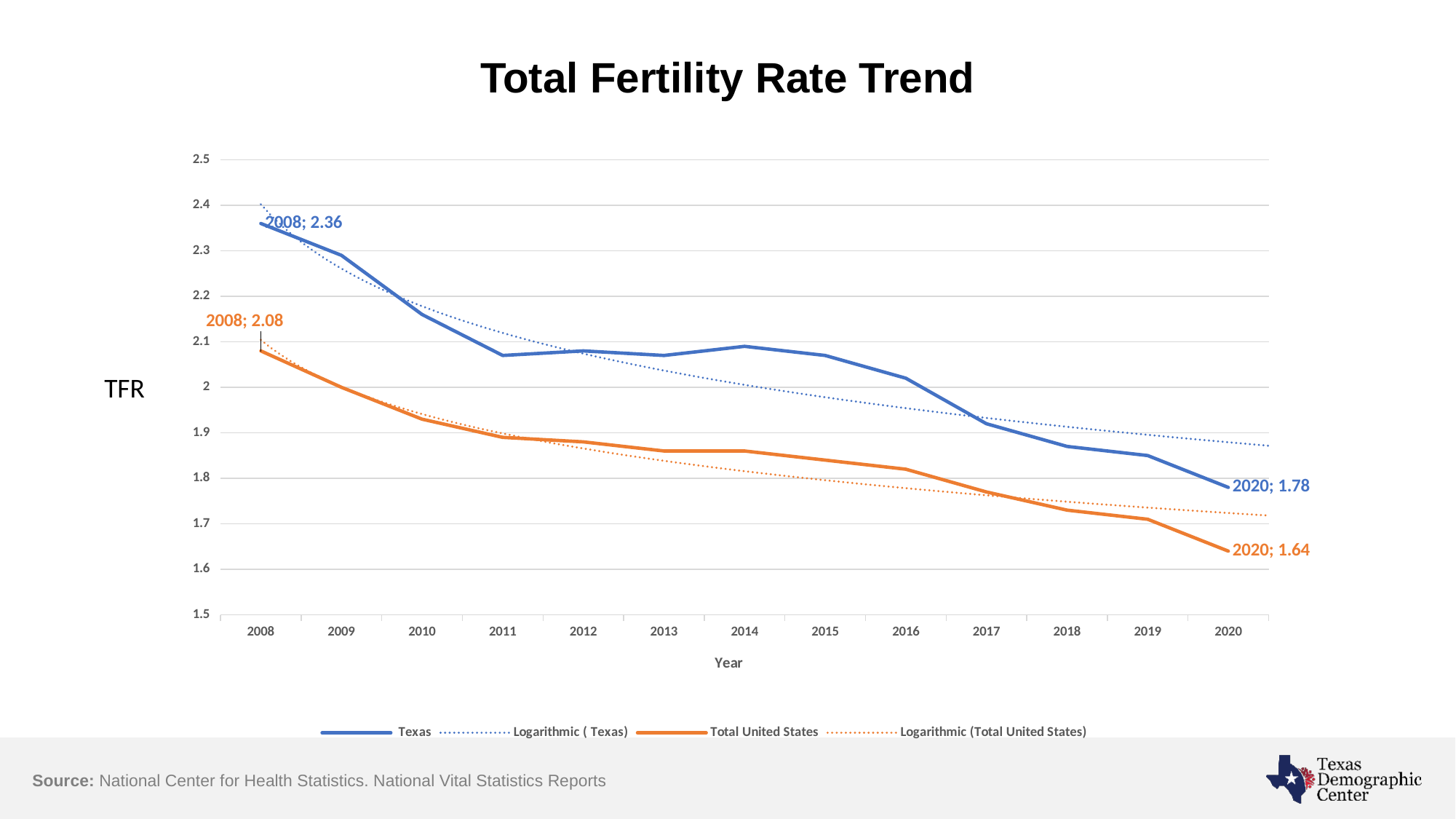

# Total Fertility Rate Trend

### Chart

| Category |  Texas | Total United States |
|---|---|---|
| 2008 | 2.36 | 2.08 |
| 2009 | 2.29 | 2.0 |
| 2010 | 2.16 | 1.93 |
| 2011 | 2.07 | 1.89 |
| 2012 | 2.08 | 1.88 |
| 2013 | 2.07 | 1.86 |
| 2014 | 2.09 | 1.86 |
| 2015 | 2.07 | 1.84 |
| 2016 | 2.02 | 1.82 |
| 2017 | 1.92 | 1.77 |
| 2018 | 1.87 | 1.73 |
| 2019 | 1.85 | 1.71 |
| 2020 | 1.78 | 1.64 |

TFR
Source: National Center for Health Statistics. National Vital Statistics Reports